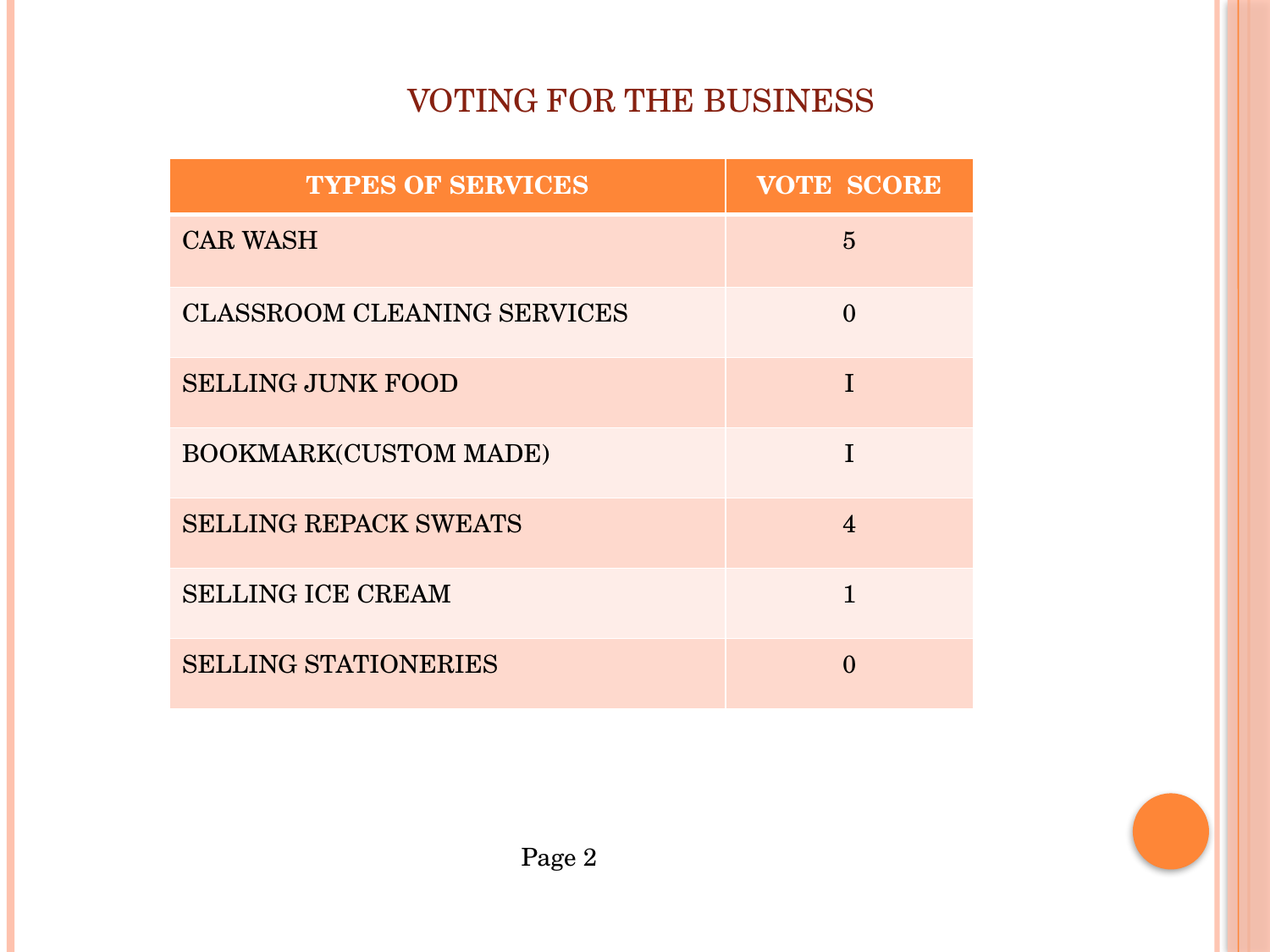

VOTING FOR THE BUSINESS
| TYPES OF SERVICES | VOTE SCORE |
| --- | --- |
| CAR WASH | 5 |
| CLASSROOM CLEANING SERVICES | 0 |
| SELLING JUNK FOOD | I |
| BOOKMARK(CUSTOM MADE) | I |
| SELLING REPACK SWEATS | 4 |
| SELLING ICE CREAM | 1 |
| SELLING STATIONERIES | 0 |
Page 2